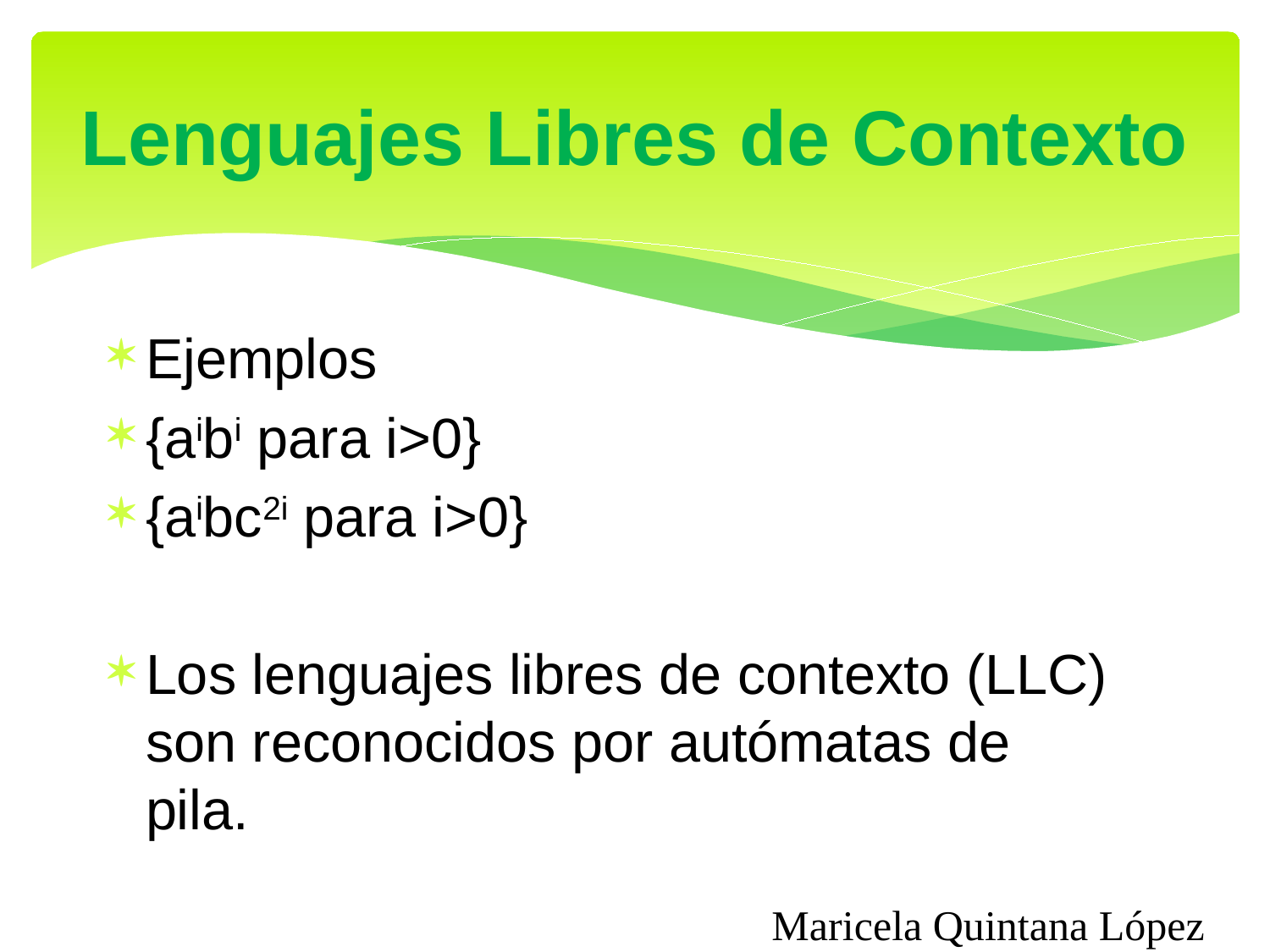

# Lenguajes Libres de Contexto
Ejemplos
{aibi para i>0}
{aibc2i para i>0}

Los lenguajes libres de contexto (LLC) son reconocidos por autómatas de pila.